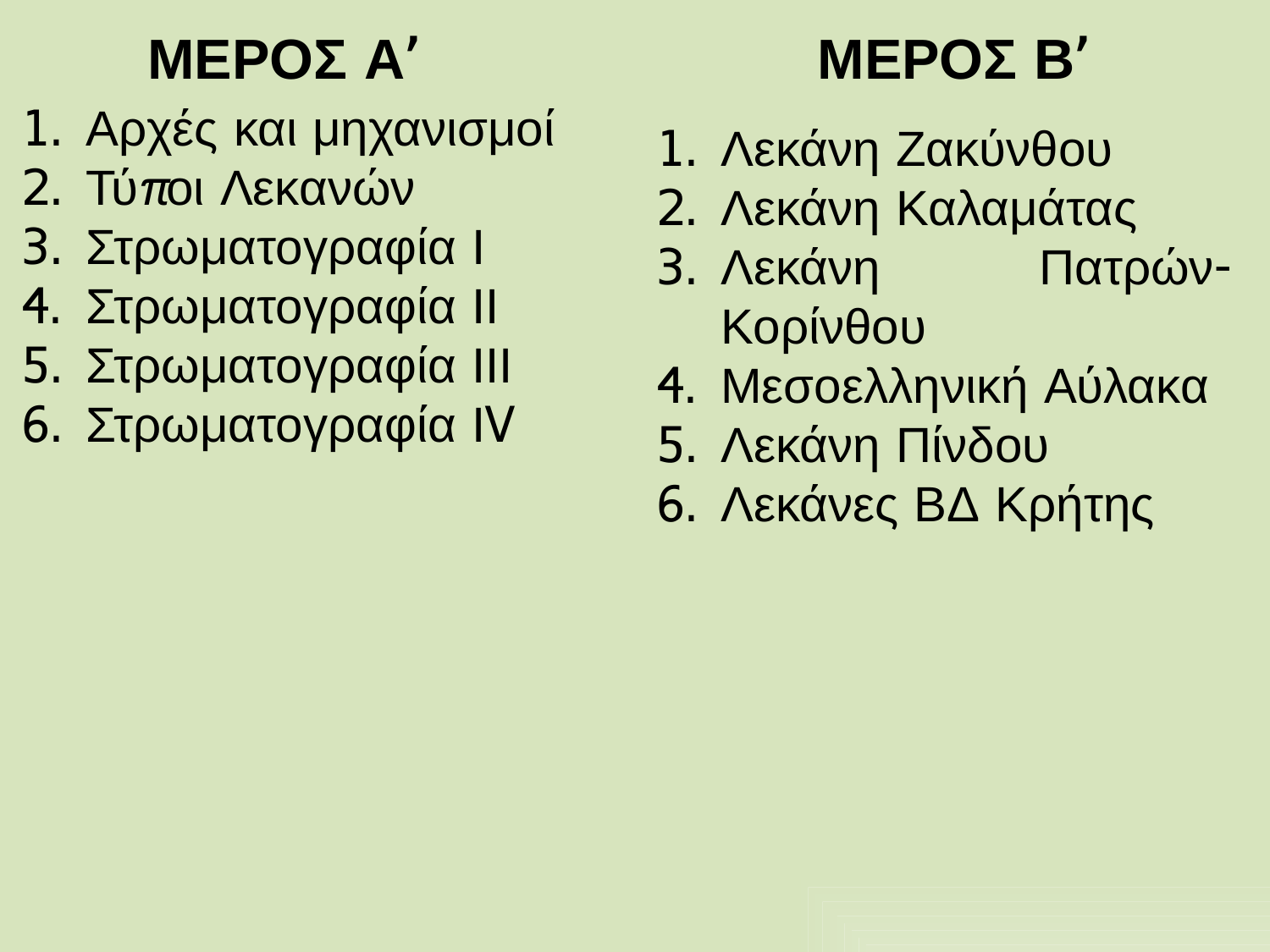

ΜΕΡΟΣ Α’
ΜΕΡΟΣ Β’

Λεκάνη Ζακύνθου
Λεκάνη Καλαμάτας
Λεκάνη Πατρών-Κορίνθου
Μεσοελληνική Αύλακα
Λεκάνη Πίνδου
Λεκάνες ΒΔ Κρήτης

Αρχές και μηχανισμοί
Τύποι Λεκανών
Στρωματογραφία Ι
Στρωματογραφία ΙΙ
Στρωματογραφία ΙΙΙ
Στρωματογραφία ΙV